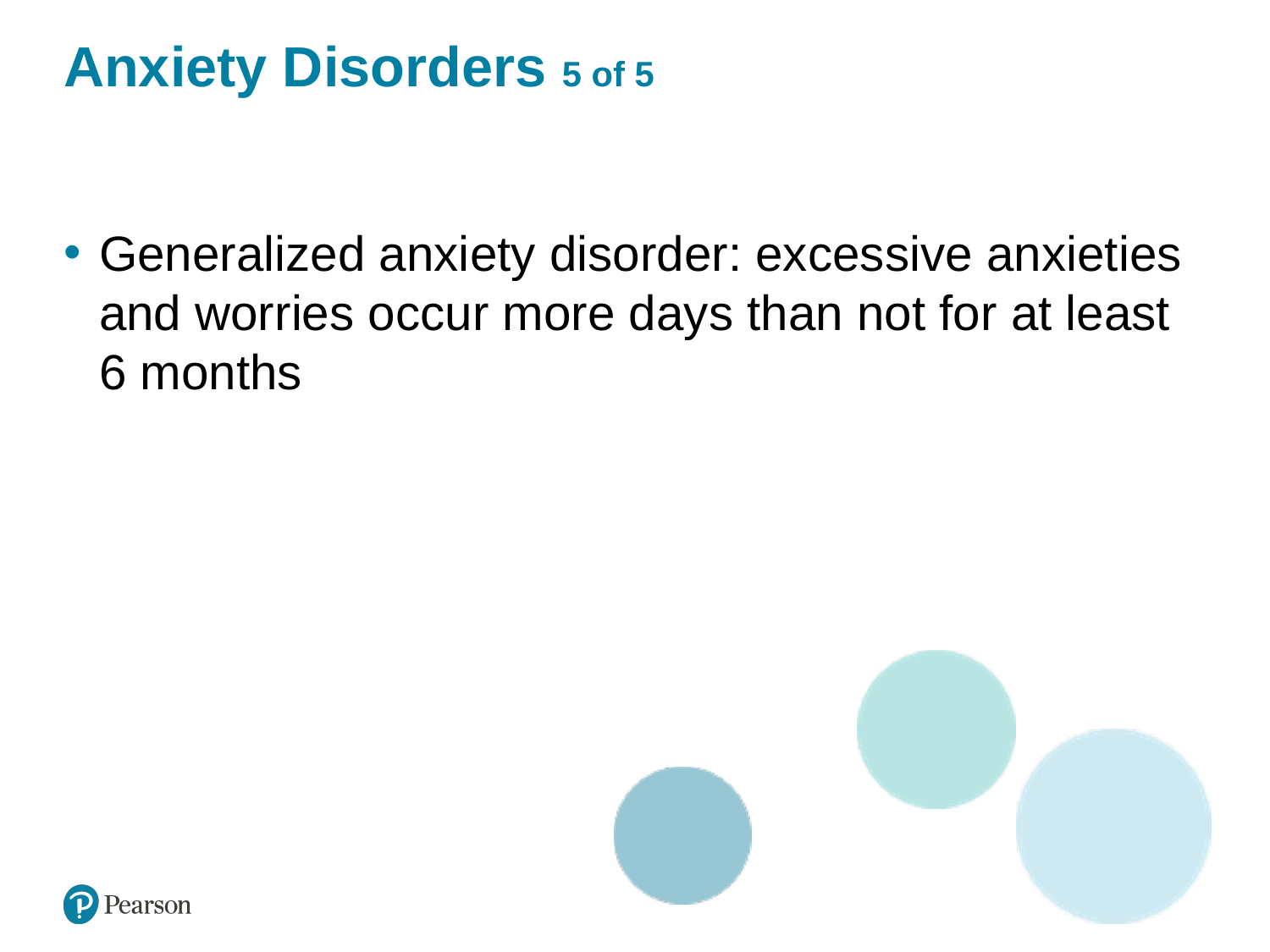

# Anxiety Disorders 5 of 5
Generalized anxiety disorder: excessive anxieties and worries occur more days than not for at least 6 months